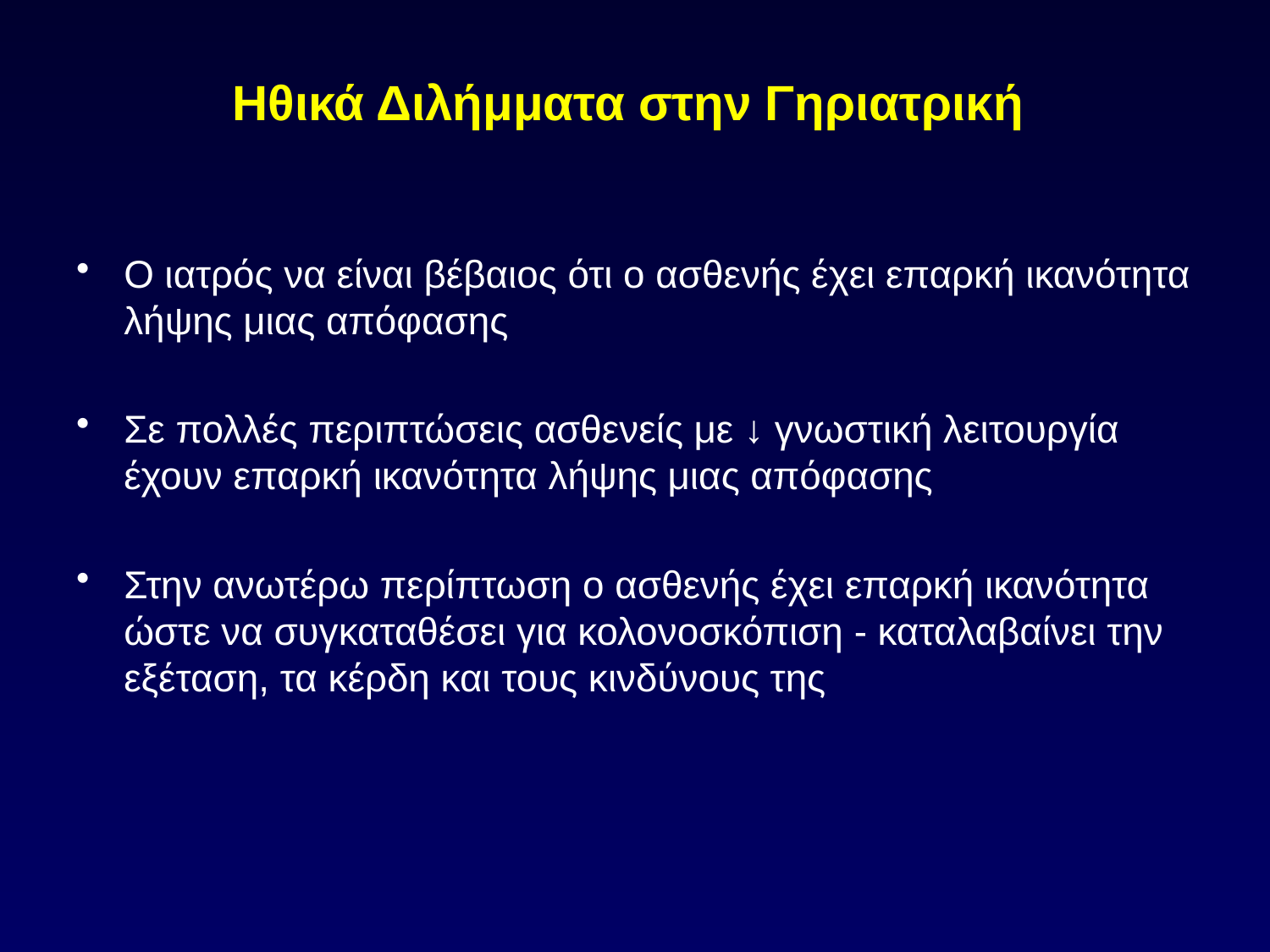

# Ηθικά Διλήμματα στην Γηριατρική
Ο ιατρός να είναι βέβαιος ότι ο ασθενής έχει επαρκή ικανότητα λήψης μιας απόφασης

Σε πολλές περιπτώσεις ασθενείς με ↓ γνωστική λειτουργία έχουν επαρκή ικανότητα λήψης μιας απόφασης

Στην ανωτέρω περίπτωση ο ασθενής έχει επαρκή ικανότητα ώστε να συγκαταθέσει για κολονοσκόπιση - καταλαβαίνει την εξέταση, τα κέρδη και τους κινδύνους της